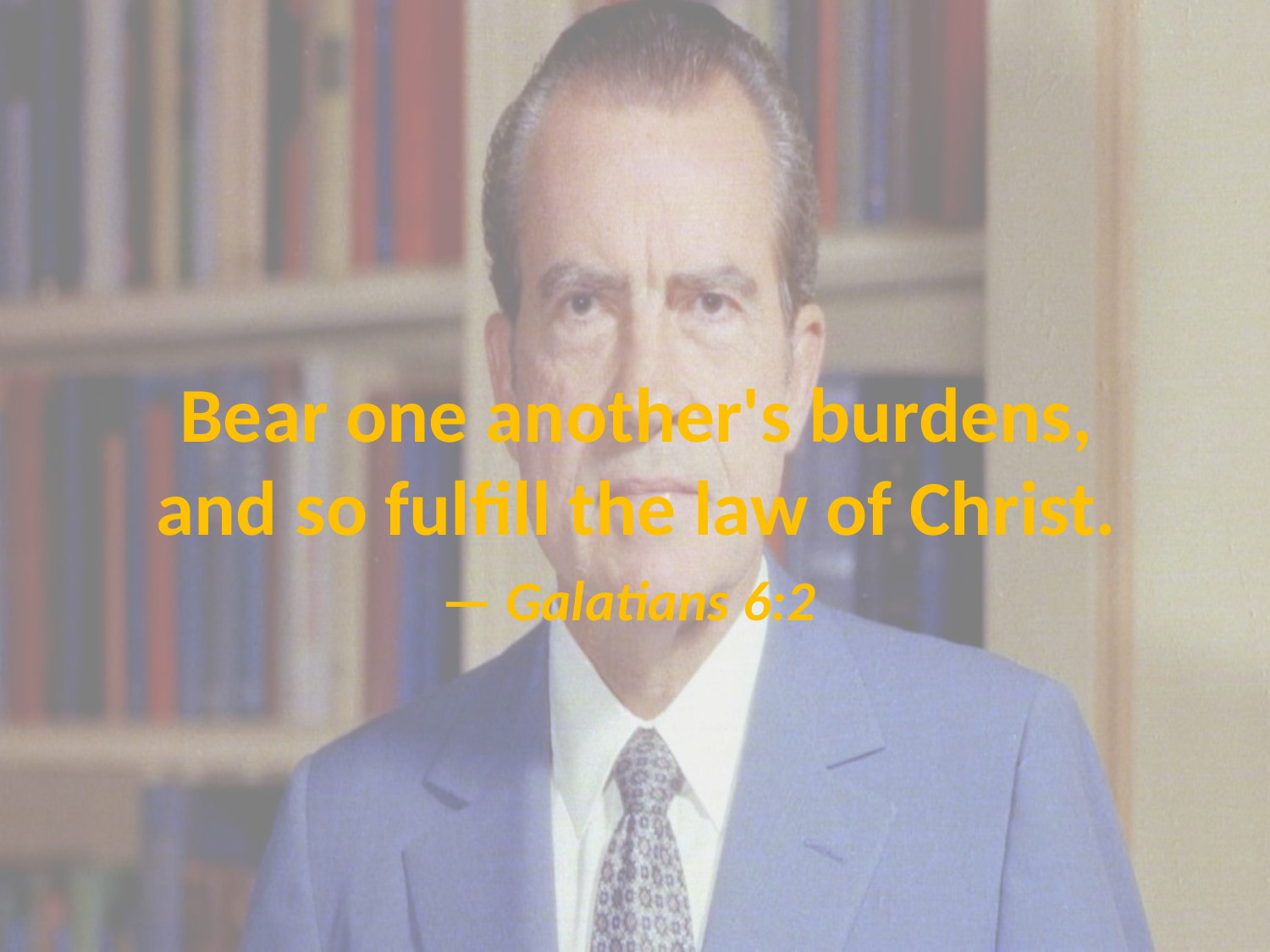

# Bear one another's burdens, and so fulfill the law of Christ. — Galatians 6:2